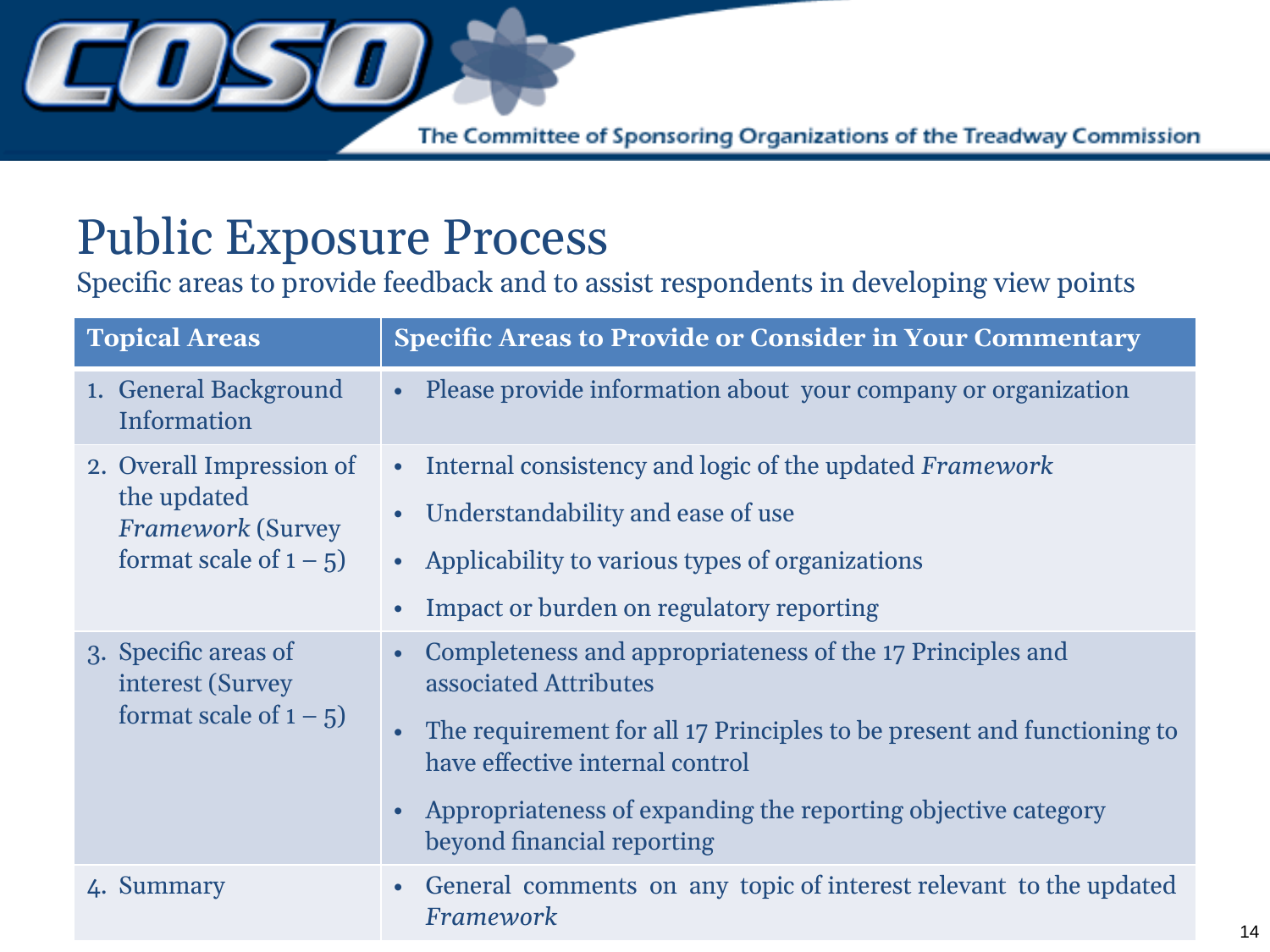

# Public Exposure Process Specific areas to provide feedback and to assist respondents in developing view points
| Topical Areas | Specific Areas to Provide or Consider in Your Commentary |
| --- | --- |
| General Background Information | Please provide information about your company or organization |
| Overall Impression of the updated Framework (Survey format scale of 1 – 5) | Internal consistency and logic of the updated Framework Understandability and ease of use Applicability to various types of organizations Impact or burden on regulatory reporting |
| Specific areas of interest (Survey format scale of 1 – 5) | Completeness and appropriateness of the 17 Principles and associated Attributes The requirement for all 17 Principles to be present and functioning to have effective internal control Appropriateness of expanding the reporting objective category beyond financial reporting |
| Summary | General comments on any topic of interest relevant to the updated Framework |